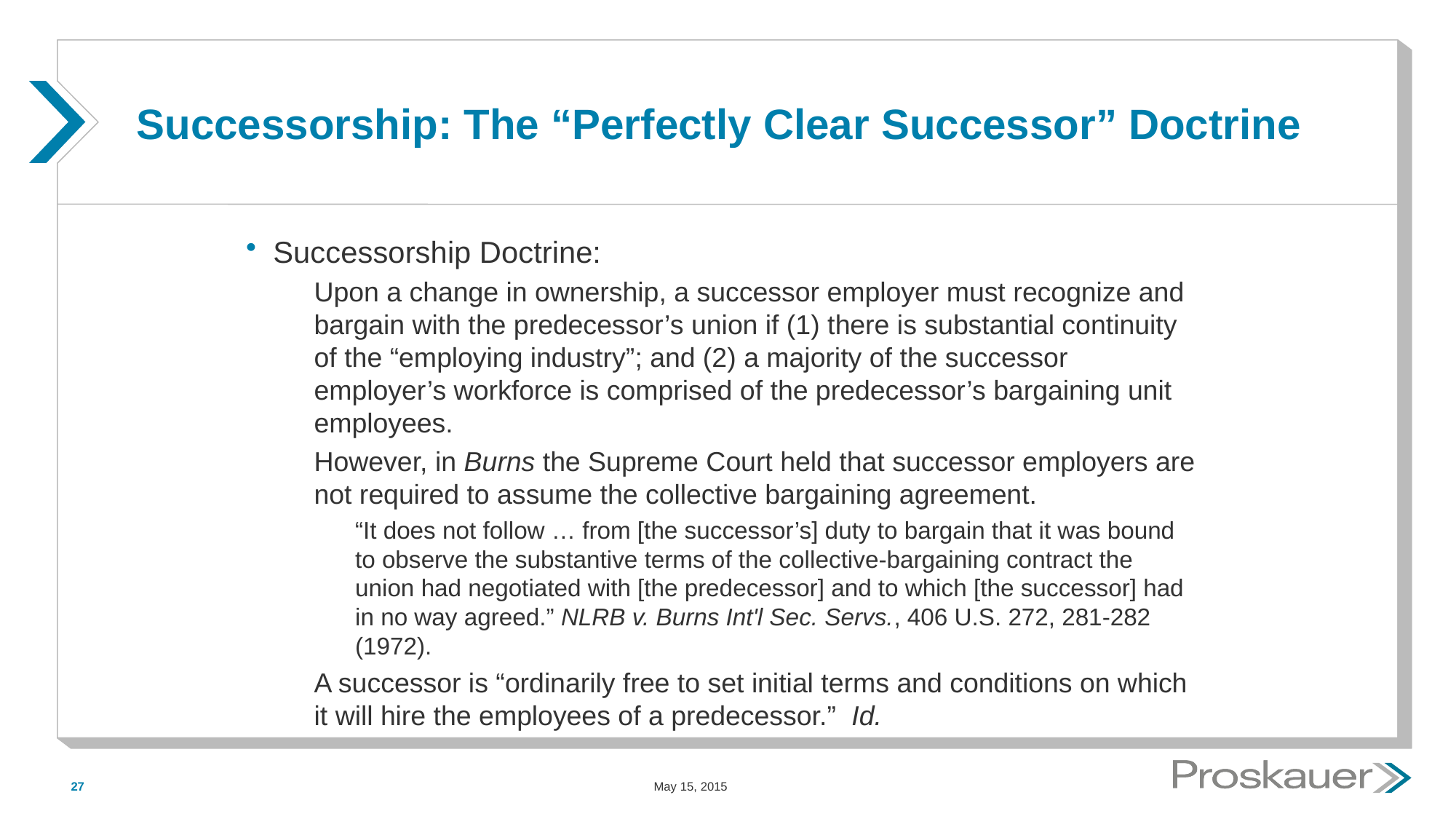

# Successorship: The “Perfectly Clear Successor” Doctrine
Successorship Doctrine:
Upon a change in ownership, a successor employer must recognize and bargain with the predecessor’s union if (1) there is substantial continuity of the “employing industry”; and (2) a majority of the successor employer’s workforce is comprised of the predecessor’s bargaining unit employees.
However, in Burns the Supreme Court held that successor employers are not required to assume the collective bargaining agreement.
“It does not follow … from [the successor’s] duty to bargain that it was bound to observe the substantive terms of the collective-bargaining contract the union had negotiated with [the predecessor] and to which [the successor] had in no way agreed.” NLRB v. Burns Int'l Sec. Servs., 406 U.S. 272, 281-282 (1972).
A successor is “ordinarily free to set initial terms and conditions on which it will hire the employees of a predecessor.”  Id.

27
May 15, 2015